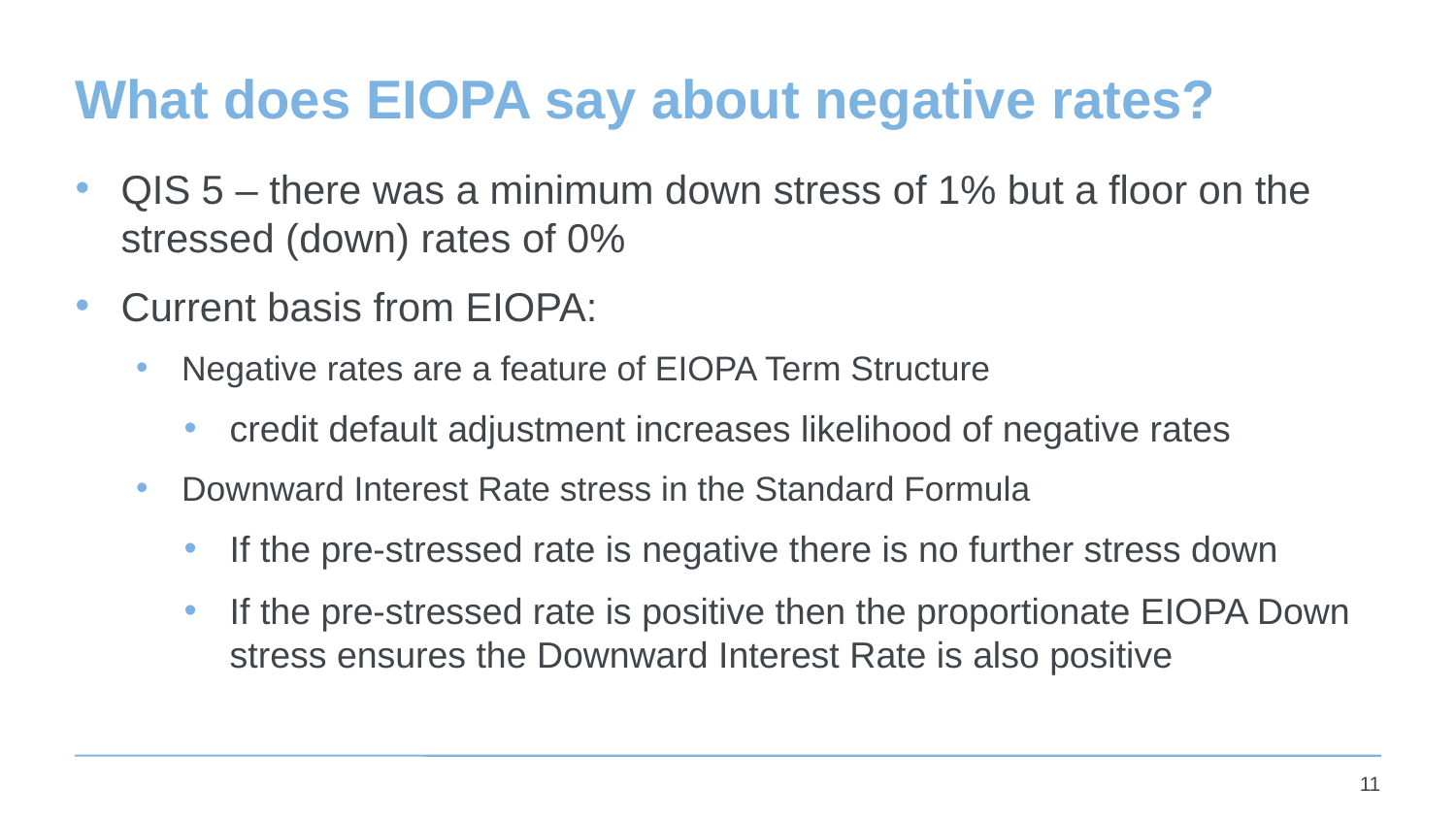

# What does EIOPA say about negative rates?
QIS 5 – there was a minimum down stress of 1% but a floor on the stressed (down) rates of 0%
Current basis from EIOPA:
Negative rates are a feature of EIOPA Term Structure
credit default adjustment increases likelihood of negative rates
Downward Interest Rate stress in the Standard Formula
If the pre-stressed rate is negative there is no further stress down
If the pre-stressed rate is positive then the proportionate EIOPA Down stress ensures the Downward Interest Rate is also positive

11